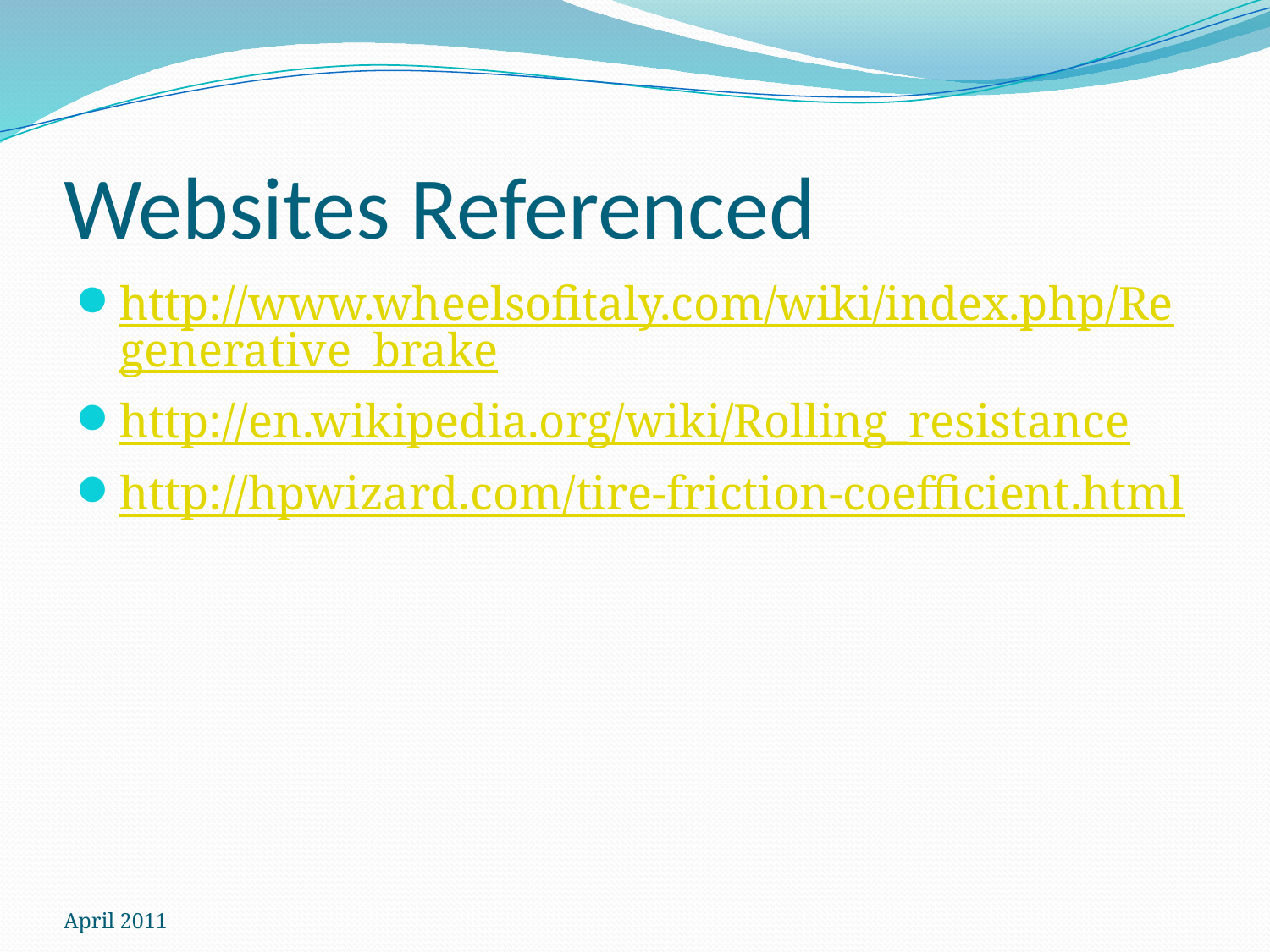

# Websites Referenced
http://www.wheelsofitaly.com/wiki/index.php/Regenerative_brake
http://en.wikipedia.org/wiki/Rolling_resistance
http://hpwizard.com/tire-friction-coefficient.html
April 2011